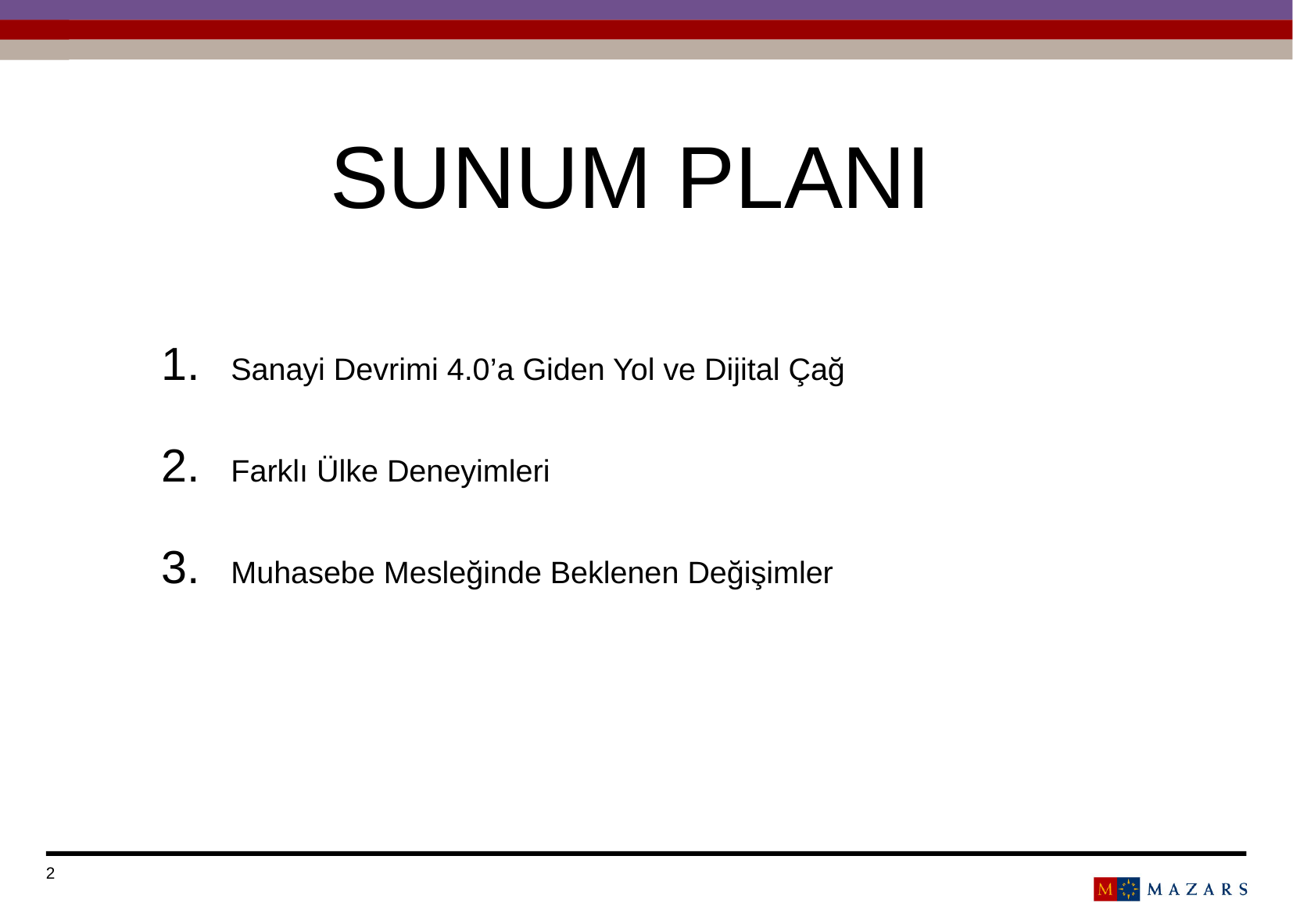

SUNUM PLANI

Sanayi Devrimi 4.0’a Giden Yol ve Dijital Çağ
Farklı Ülke Deneyimleri
Muhasebe Mesleğinde Beklenen Değişimler
Titre de la présentation
Date
2